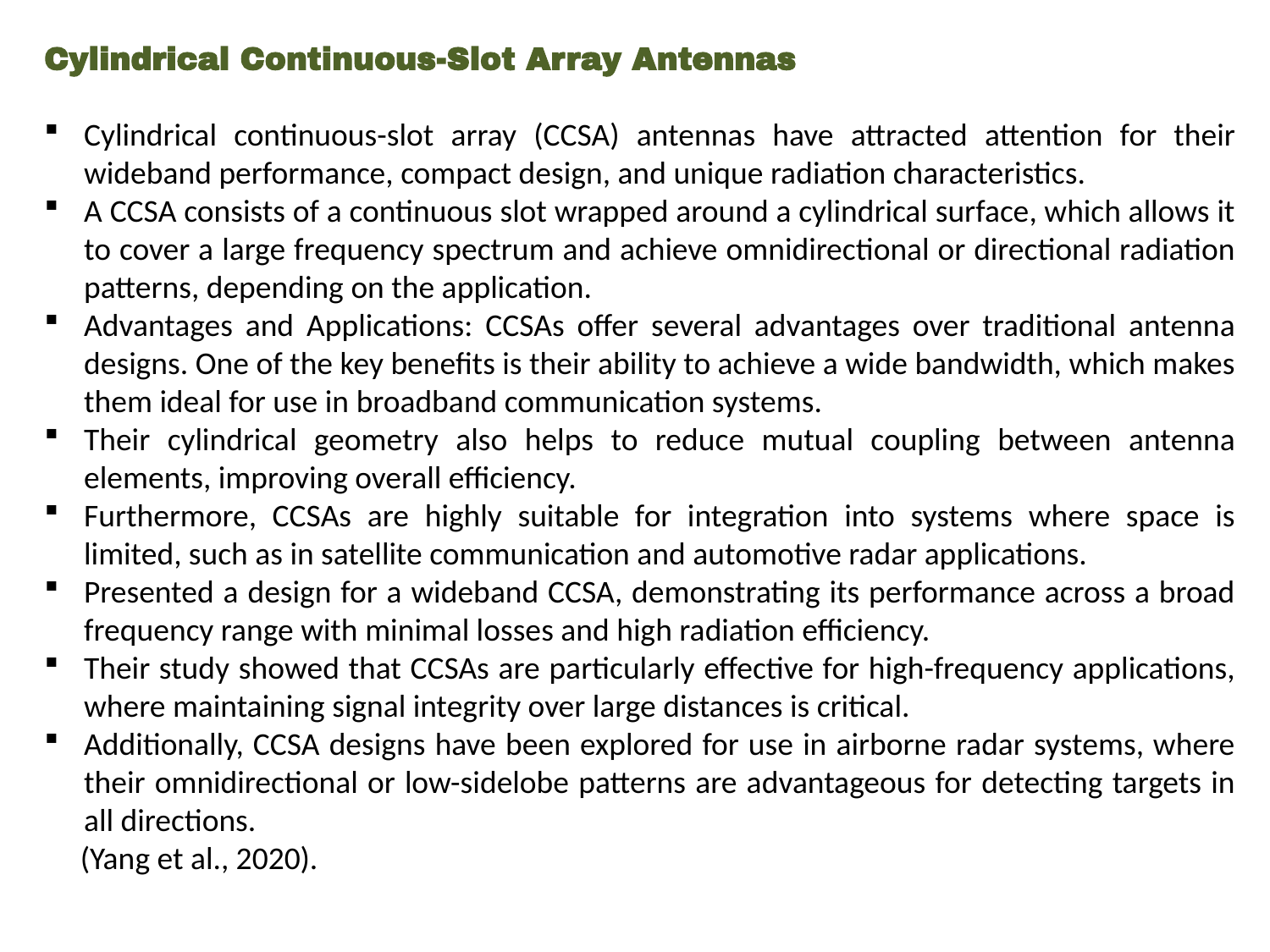

Cylindrical Continuous-Slot Array Antennas

Cylindrical continuous-slot array (CCSA) antennas have attracted attention for their wideband performance, compact design, and unique radiation characteristics.
A CCSA consists of a continuous slot wrapped around a cylindrical surface, which allows it to cover a large frequency spectrum and achieve omnidirectional or directional radiation patterns, depending on the application.
Advantages and Applications: CCSAs offer several advantages over traditional antenna designs. One of the key benefits is their ability to achieve a wide bandwidth, which makes them ideal for use in broadband communication systems.
Their cylindrical geometry also helps to reduce mutual coupling between antenna elements, improving overall efficiency.
Furthermore, CCSAs are highly suitable for integration into systems where space is limited, such as in satellite communication and automotive radar applications.
Presented a design for a wideband CCSA, demonstrating its performance across a broad frequency range with minimal losses and high radiation efficiency.
Their study showed that CCSAs are particularly effective for high-frequency applications, where maintaining signal integrity over large distances is critical.
Additionally, CCSA designs have been explored for use in airborne radar systems, where their omnidirectional or low-sidelobe patterns are advantageous for detecting targets in all directions.
     (Yang et al., 2020).